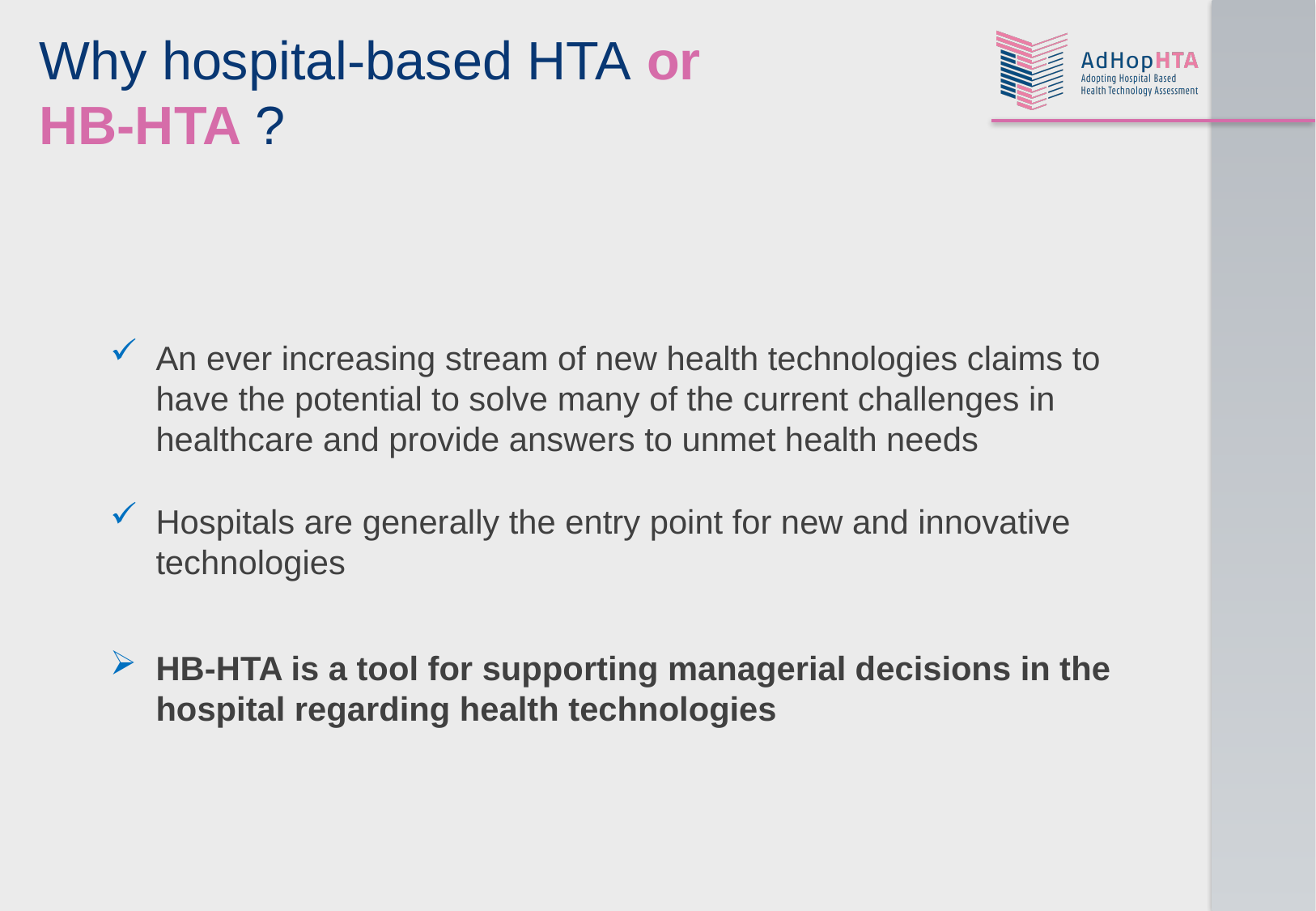

Why hospital-based HTA or HB-HTA ?
An ever increasing stream of new health technologies claims to have the potential to solve many of the current challenges in healthcare and provide answers to unmet health needs

Hospitals are generally the entry point for new and innovative technologies

HB-HTA is a tool for supporting managerial decisions in the hospital regarding health technologies